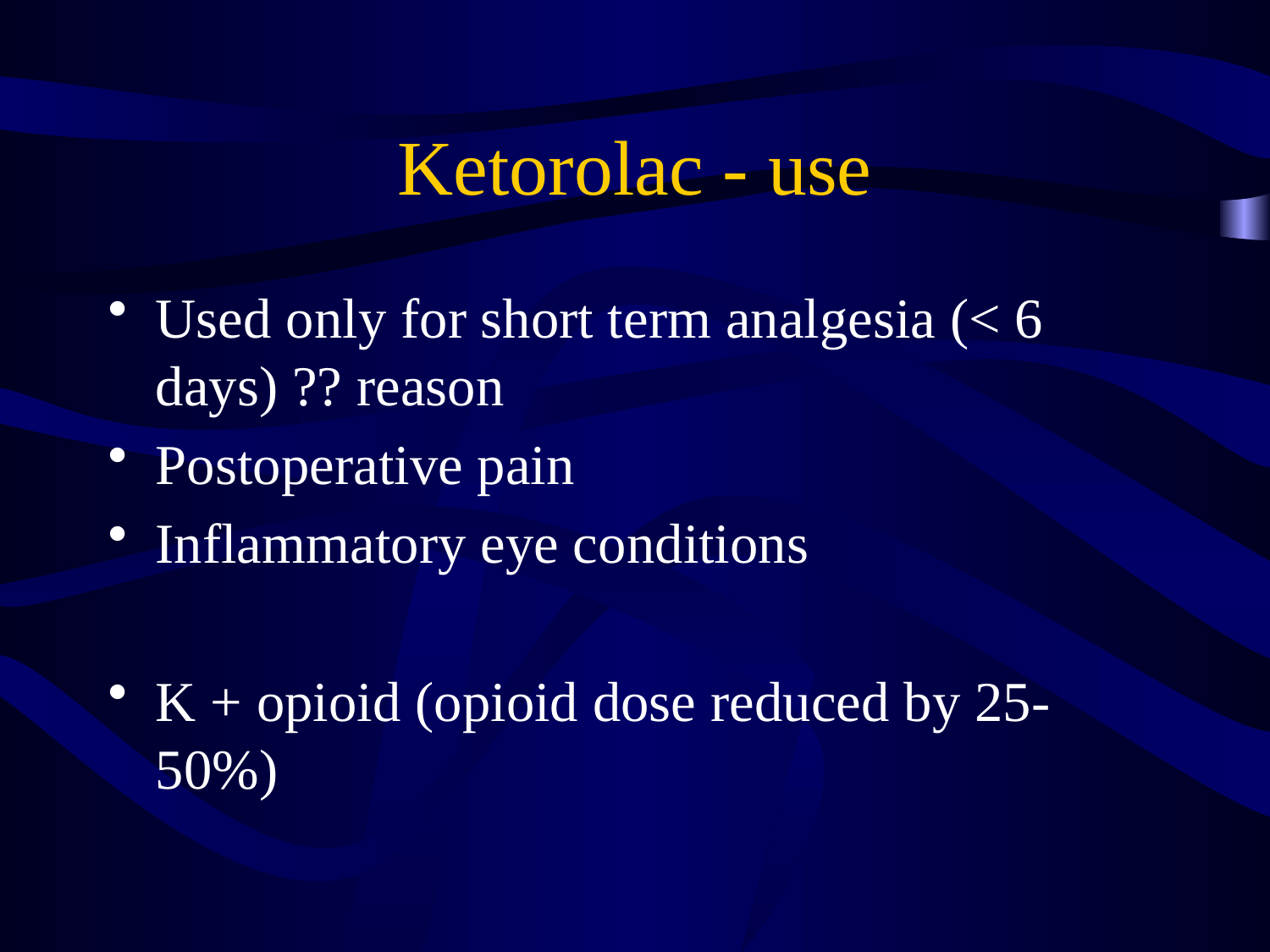

# Ketorolac - use
Used only for short term analgesia (< 6 days) ?? reason
Postoperative pain
Inflammatory eye conditions

K + opioid (opioid dose reduced by 25-50%)